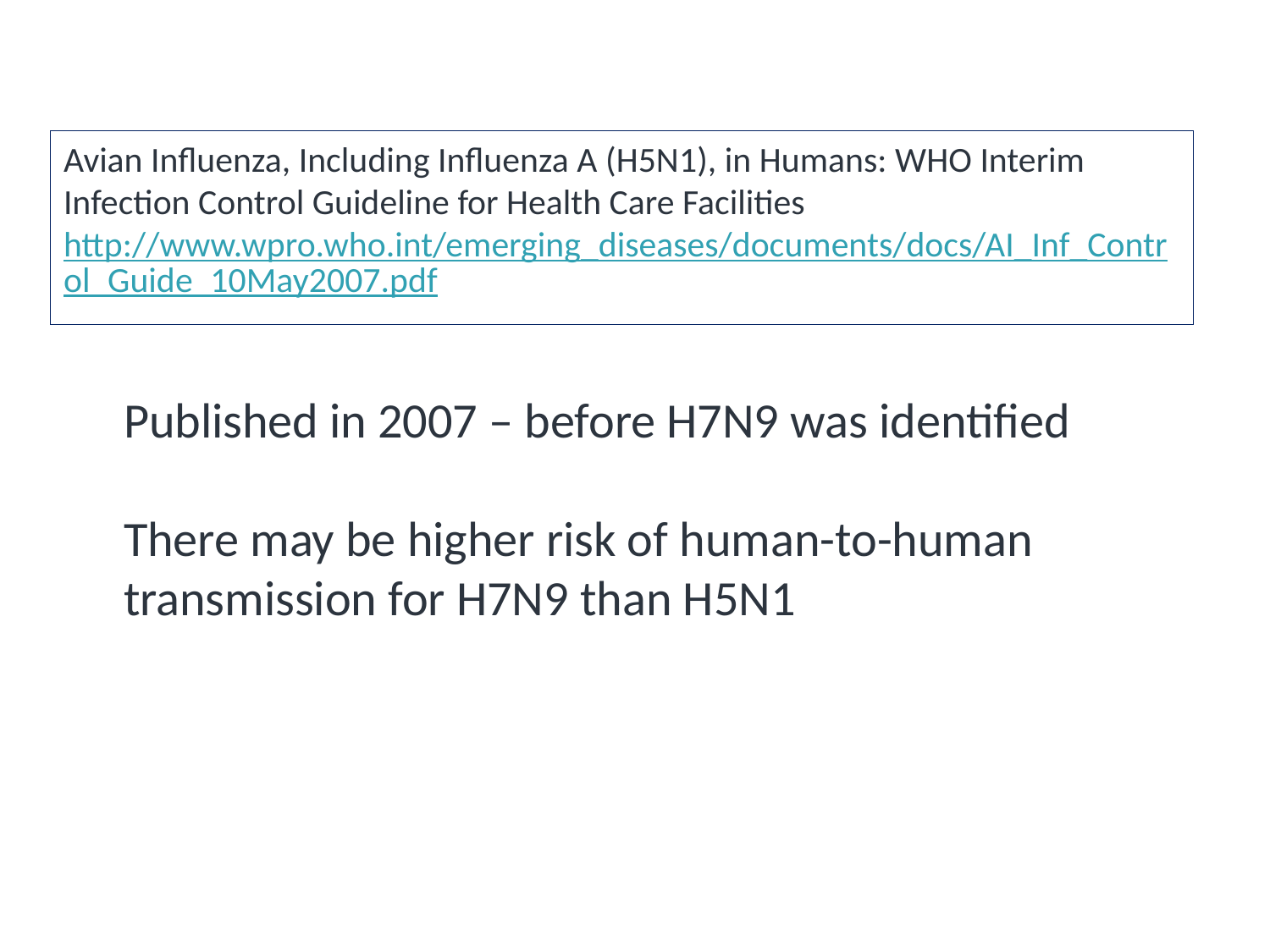

# WHO IPC Guideline for Avian Influenza
Avian Influenza, Including Influenza A (H5N1), in Humans: WHO Interim Infection Control Guideline for Health Care Facilities
http://www.wpro.who.int/emerging_diseases/documents/docs/AI_Inf_Control_Guide_10May2007.pdf

Published in 2007 – before H7N9 was identified

There may be higher risk of human-to-human transmission for H7N9 than H5N1